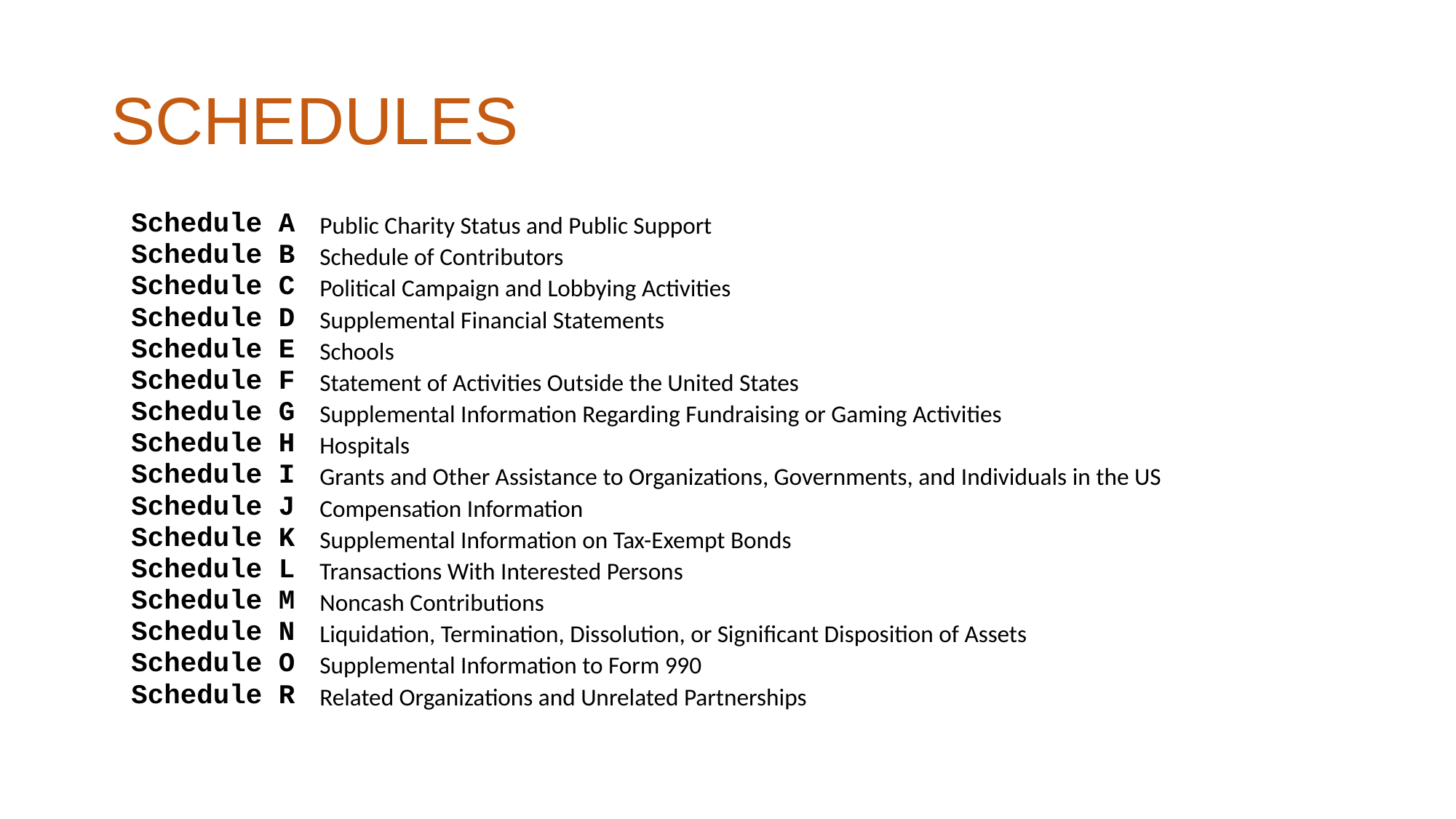

# schedules
| Schedule A | Public Charity Status and Public Support |
| --- | --- |
| Schedule B | Schedule of Contributors |
| Schedule C | Political Campaign and Lobbying Activities |
| Schedule D | Supplemental Financial Statements |
| Schedule E | Schools |
| Schedule F | Statement of Activities Outside the United States |
| Schedule G | Supplemental Information Regarding Fundraising or Gaming Activities |
| Schedule H | Hospitals |
| Schedule I | Grants and Other Assistance to Organizations, Governments, and Individuals in the US |
| Schedule J | Compensation Information |
| Schedule K | Supplemental Information on Tax-Exempt Bonds |
| Schedule L | Transactions With Interested Persons |
| Schedule M | Noncash Contributions |
| Schedule N | Liquidation, Termination, Dissolution, or Significant Disposition of Assets |
| Schedule O | Supplemental Information to Form 990 |
| Schedule R | Related Organizations and Unrelated Partnerships |